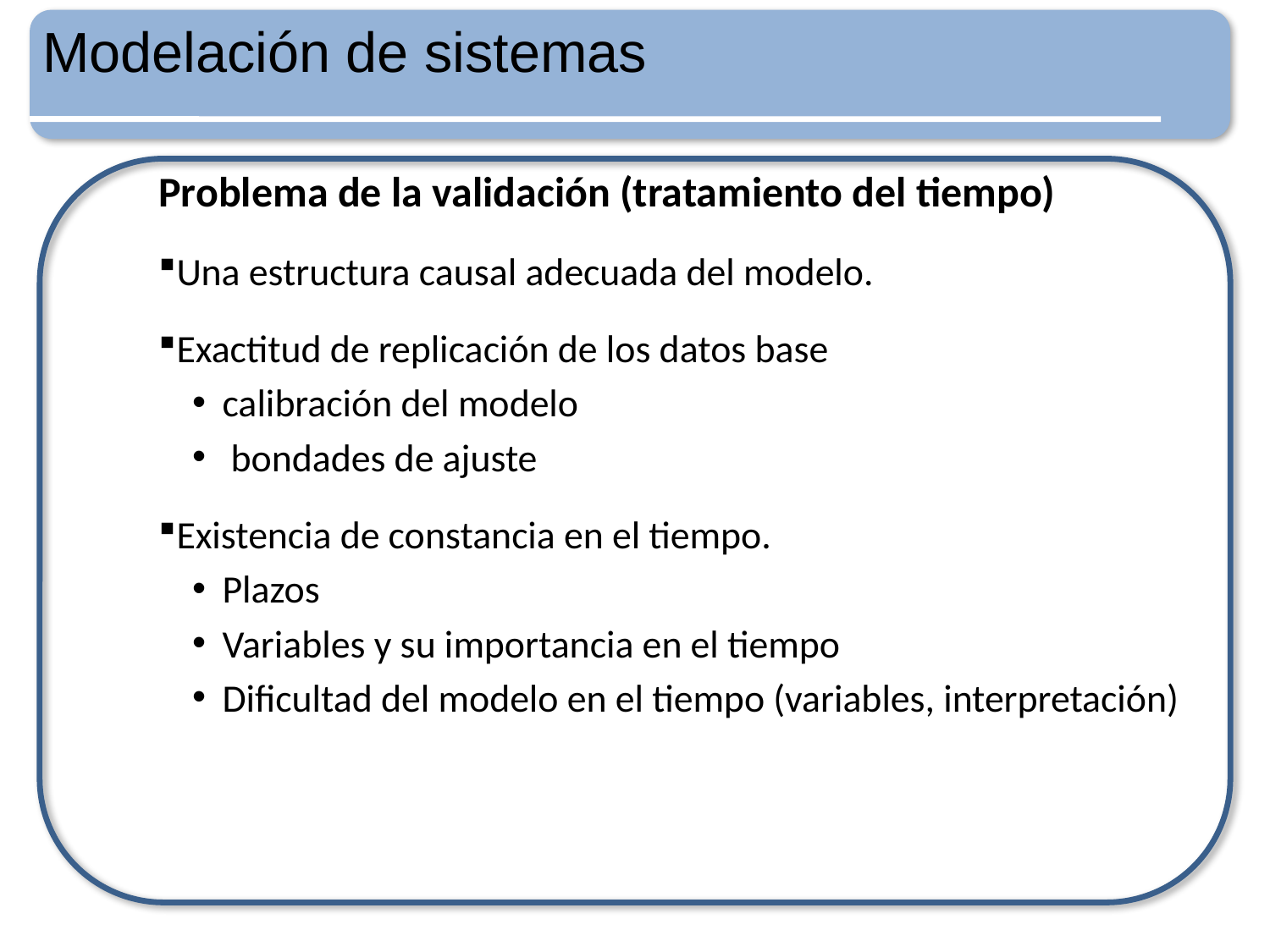

Modelación de sistemas
Problema de la validación (tratamiento del tiempo)
Una estructura causal adecuada del modelo.
Exactitud de replicación de los datos base
calibración del modelo
 bondades de ajuste
Existencia de constancia en el tiempo.
Plazos
Variables y su importancia en el tiempo
Dificultad del modelo en el tiempo (variables, interpretación)